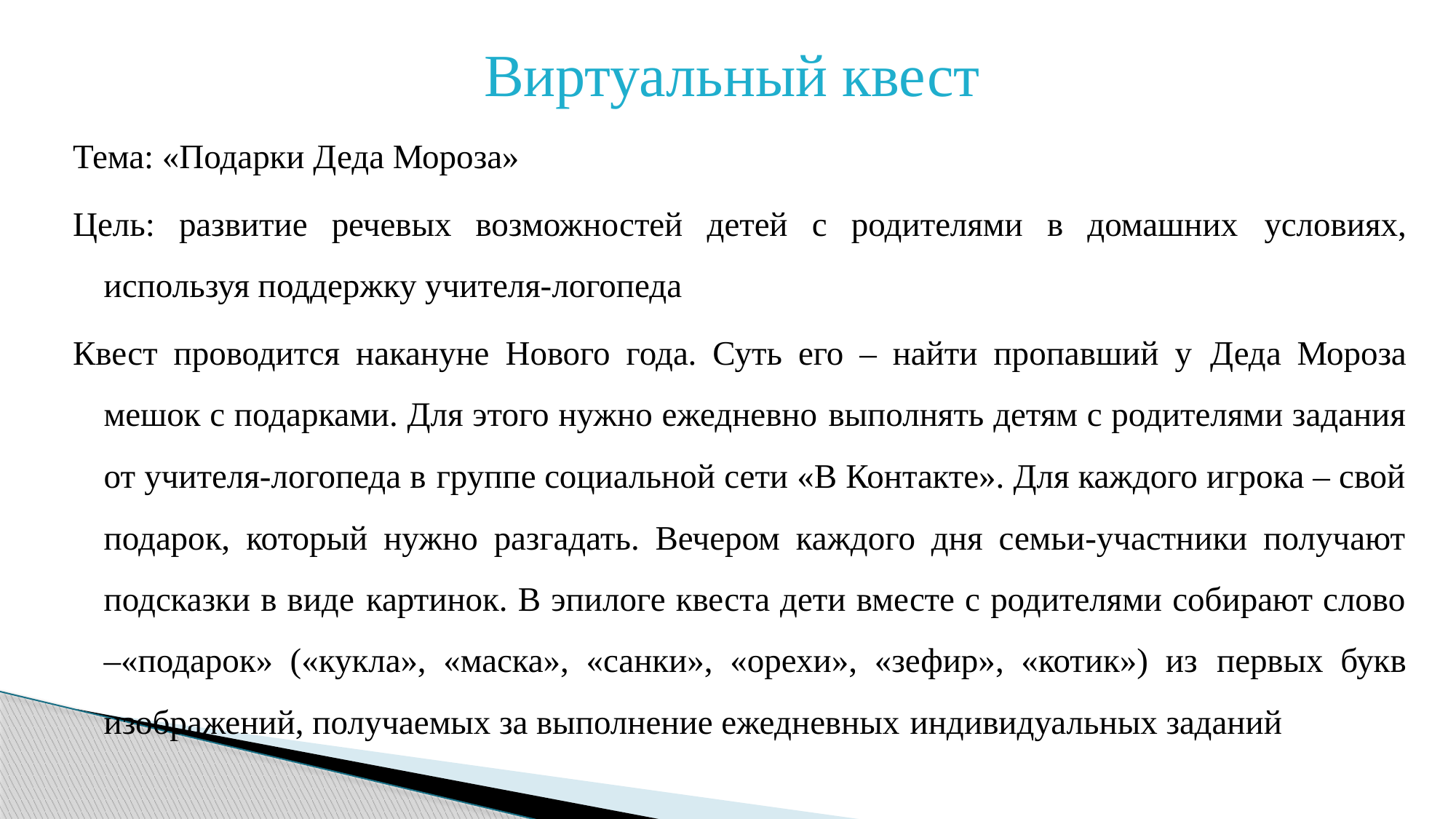

Виртуальный квест
Тема: «Подарки Деда Мороза»
Цель: развитие речевых возможностей детей с родителями в домашних условиях, используя поддержку учителя-логопеда
Квест проводится накануне Нового года. Суть его – найти пропавший у Деда Мороза мешок с подарками. Для этого нужно ежедневно выполнять детям с родителями задания от учителя-логопеда в группе социальной сети «В Контакте». Для каждого игрока – свой подарок, который нужно разгадать. Вечером каждого дня семьи-участники получают подсказки в виде картинок. В эпилоге квеста дети вместе с родителями собирают слово –«подарок» («кукла», «маска», «санки», «орехи», «зефир», «котик») из первых букв изображений, получаемых за выполнение ежедневных индивидуальных заданий